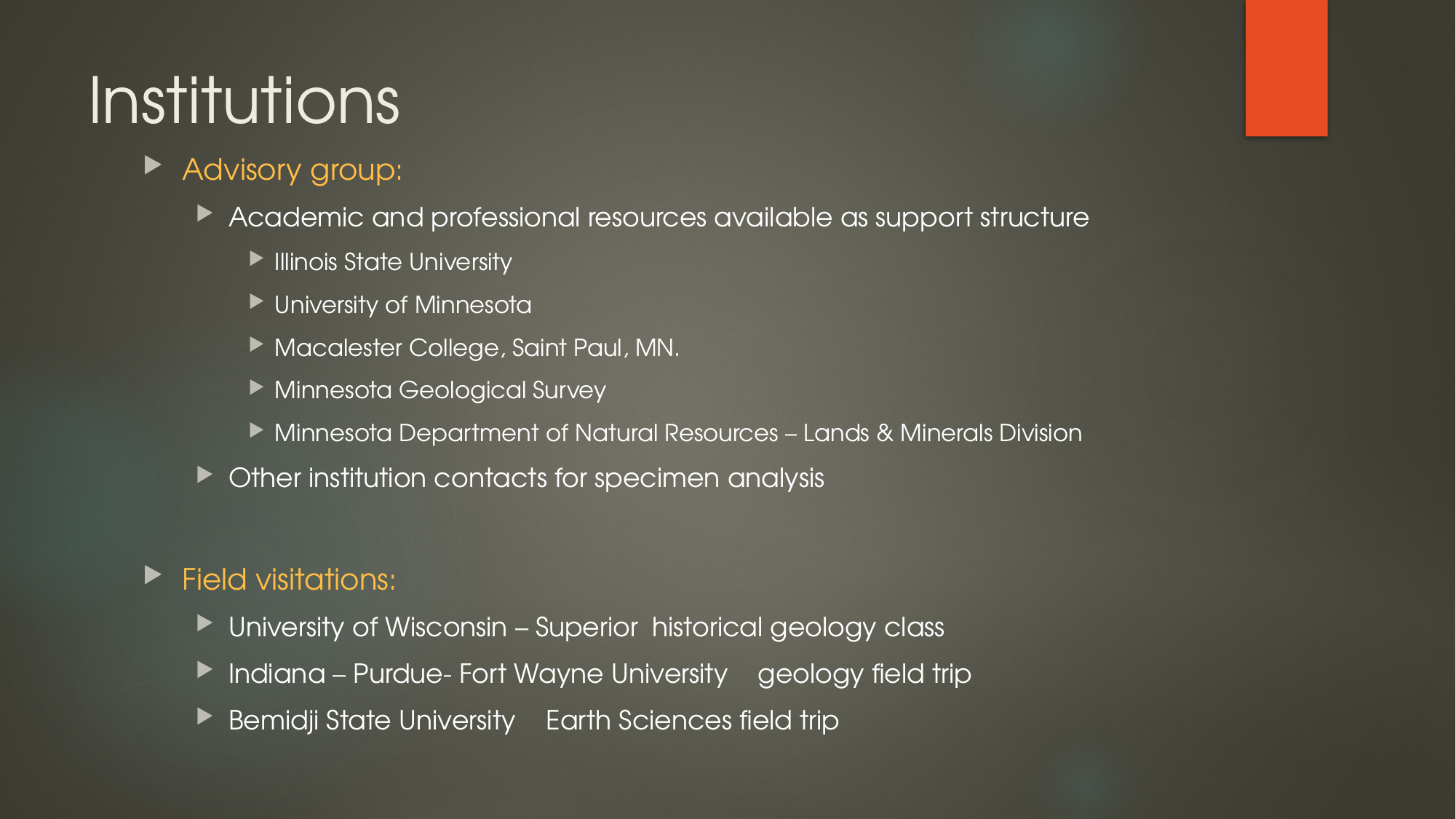

# Institutions
Advisory group:
Academic and professional resources available as support structure
Illinois State University
University of Minnesota
Macalester College, Saint Paul, MN.
Minnesota Geological Survey
Minnesota Department of Natural Resources – Lands & Minerals Division
Other institution contacts for specimen analysis

Field visitations:
University of Wisconsin – Superior			historical geology class
Indiana – Purdue- Fort Wayne University	geology field trip
Bemidji State University					Earth Sciences field trip